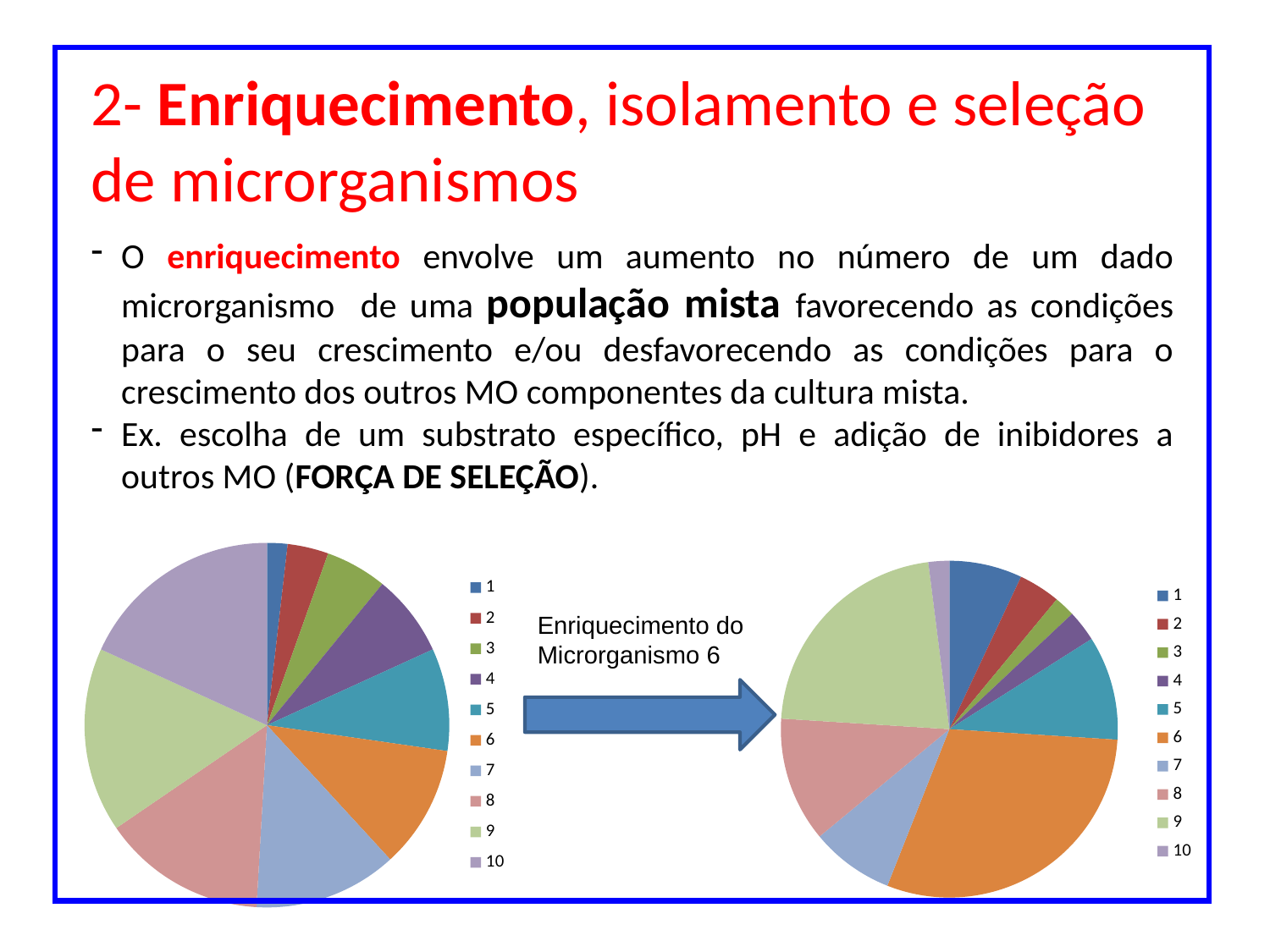

2- Enriquecimento, isolamento e seleção de microrganismos
O enriquecimento envolve um aumento no número de um dado microrganismo  de uma população mista favorecendo as condições para o seu crescimento e/ou desfavorecendo as condições para o crescimento dos outros MO componentes da cultura mista.
Ex. escolha de um substrato específico, pH e adição de inibidores a outros MO (força de seleção).

### Chart

| Category |  |  |
|---|---|---|

### Chart

| Category |  |
|---|---|
Enriquecimento do Microrganismo 6